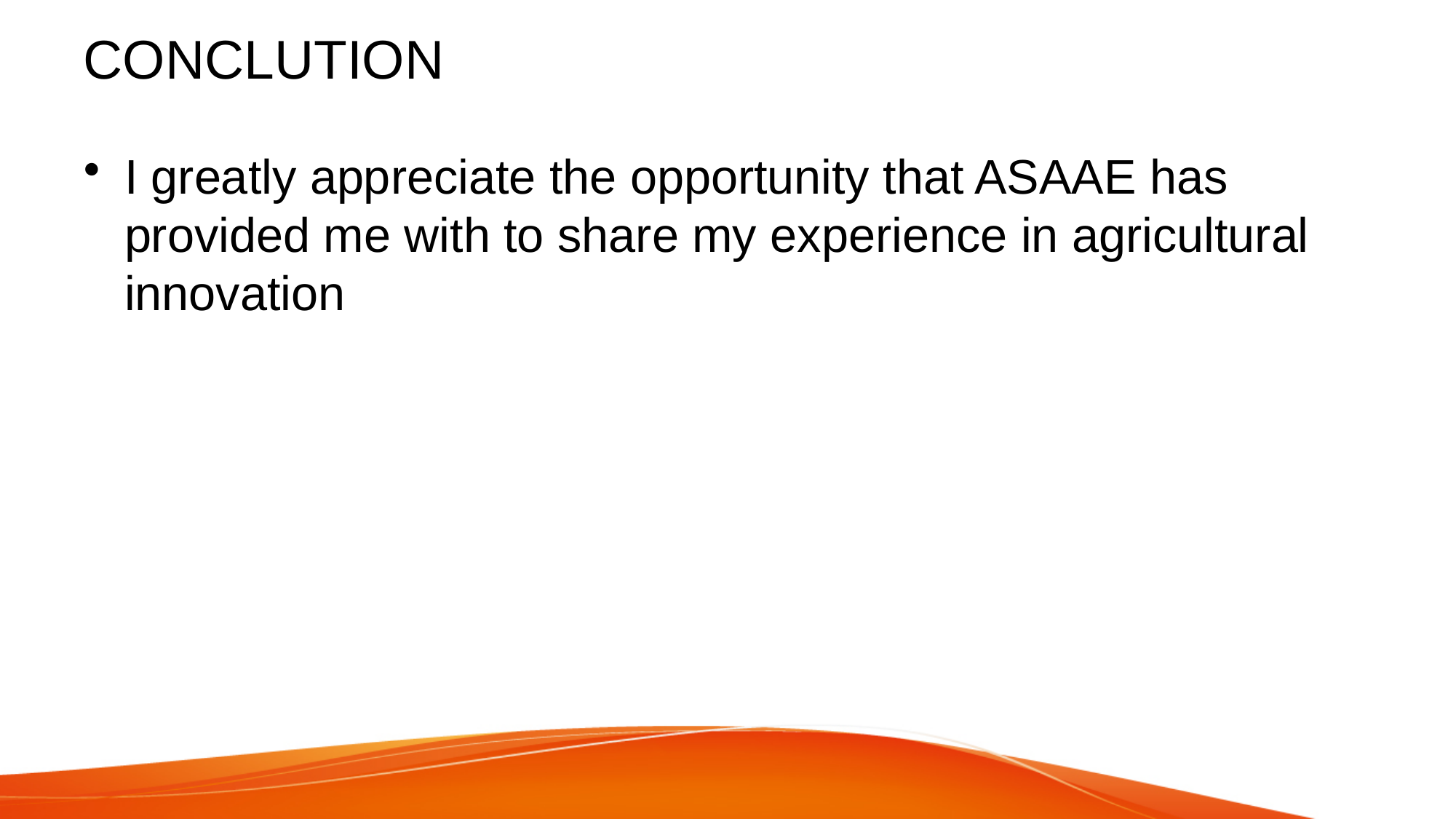

# CONCLUTION
I greatly appreciate the opportunity that ASAAE has provided me with to share my experience in agricultural innovation